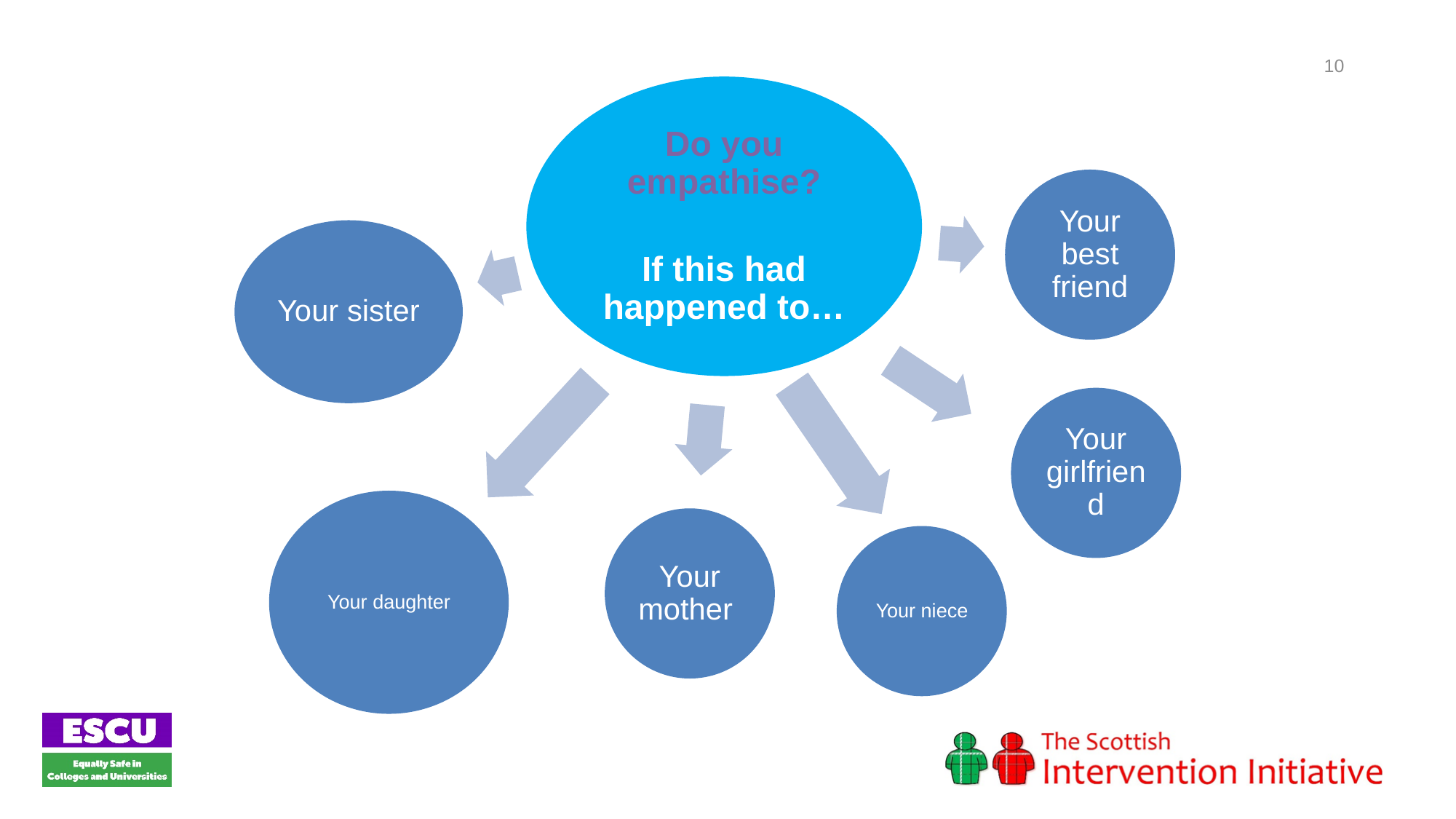

Do you empathise?
If this had happened to…

Your mother

Your best friend

Your girlfriend

Your sister
10

Your daughter

Your niece